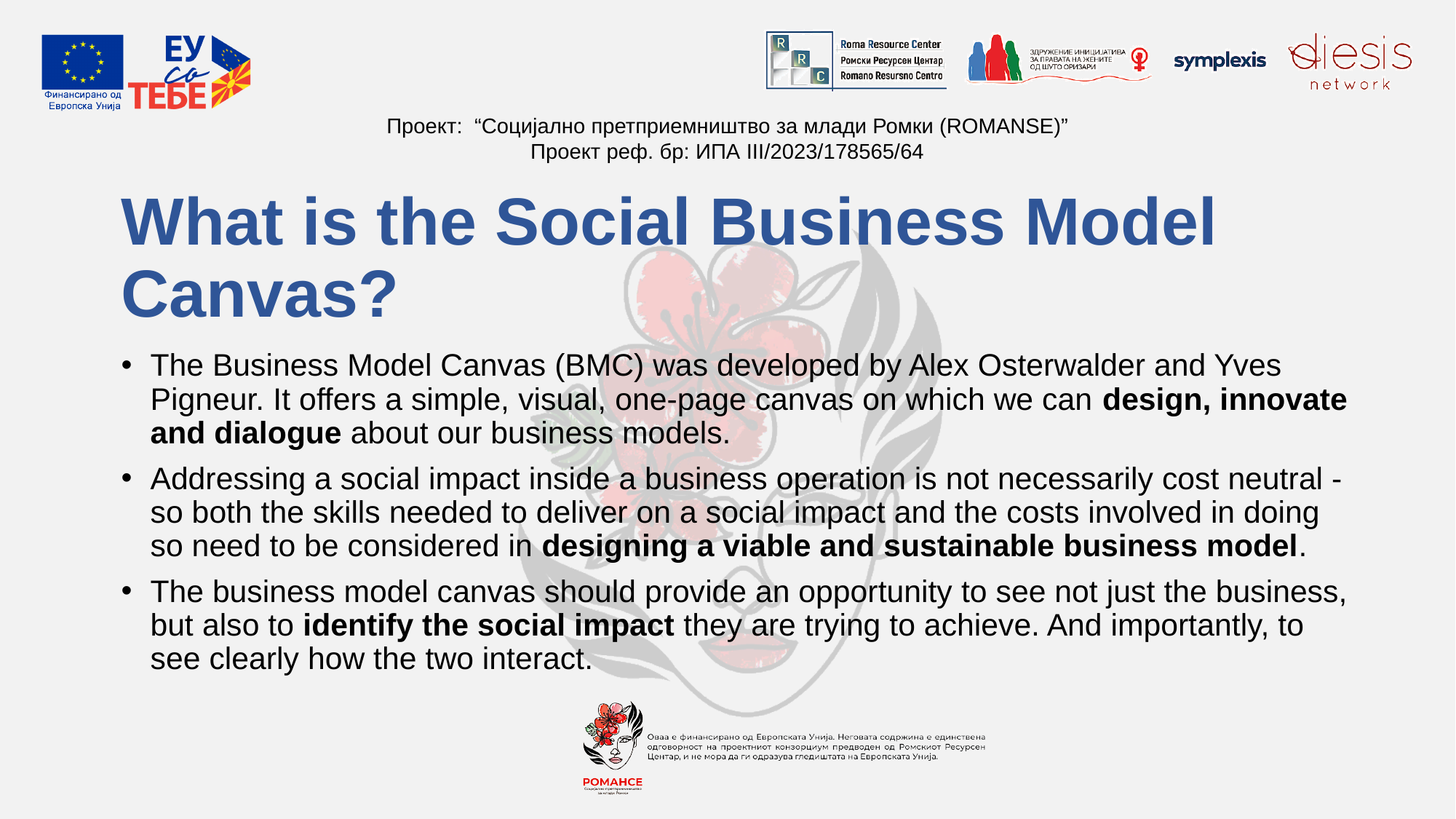

# What is the Social Business Model Canvas?

The Business Model Canvas (BMC) was developed by Alex Osterwalder and Yves Pigneur. It offers a simple, visual, one-page canvas on which we can design, innovate and dialogue about our business models.
Addressing a social impact inside a business operation is not necessarily cost neutral - so both the skills needed to deliver on a social impact and the costs involved in doing so need to be considered in designing a viable and sustainable business model.
The business model canvas should provide an opportunity to see not just the business, but also to identify the social impact they are trying to achieve. And importantly, to see clearly how the two interact.